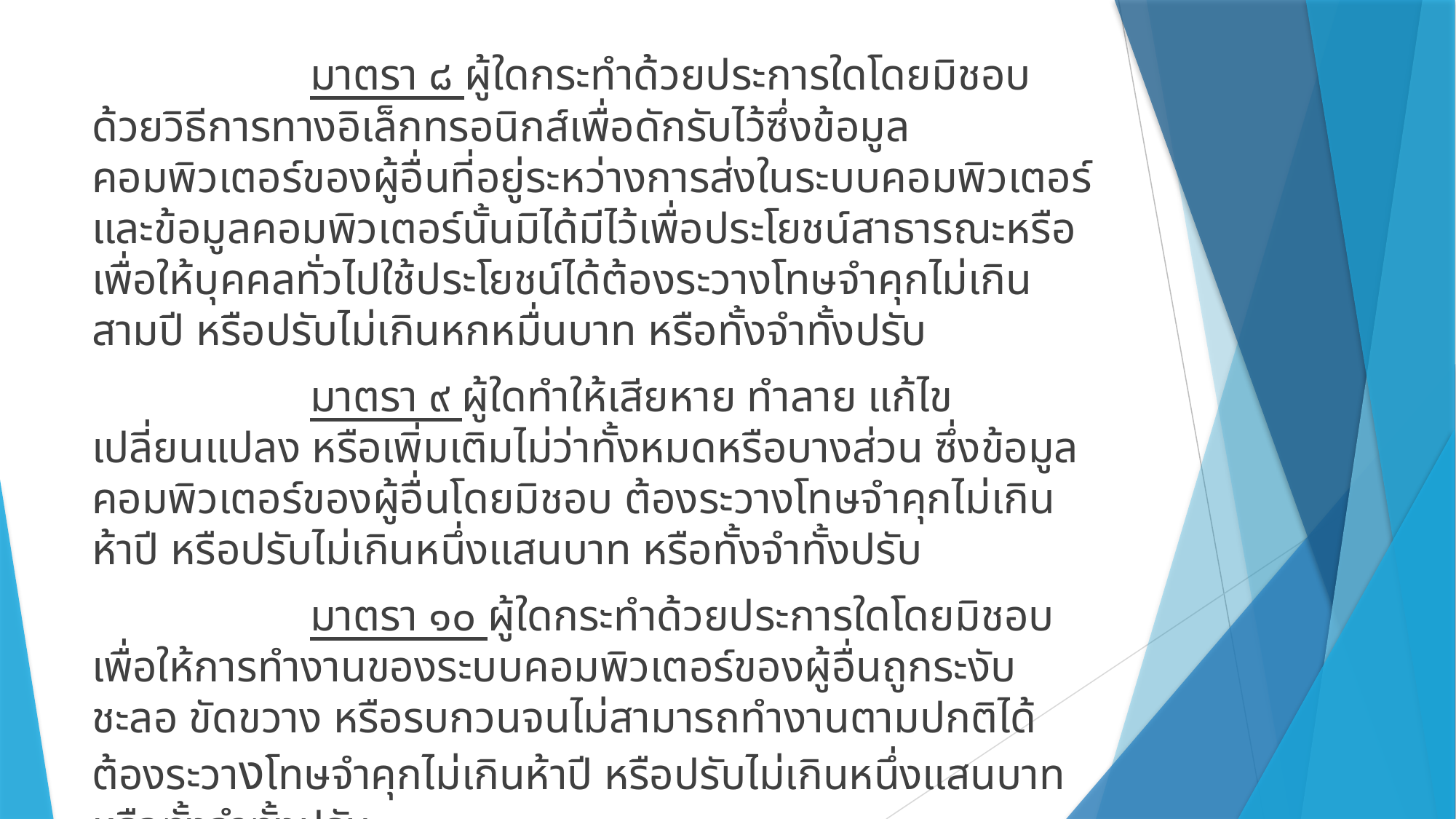

มาตรา ๘ ผู้ใดกระทำด้วยประการใดโดยมิชอบด้วยวิธีการทางอิเล็กทรอนิกส์เพื่อดักรับไว้ซึ่งข้อมูลคอมพิวเตอร์ของผู้อื่นที่อยู่ระหว่างการส่งในระบบคอมพิวเตอร์ และข้อมูลคอมพิวเตอร์นั้นมิได้มีไว้เพื่อประโยชน์สาธารณะหรือเพื่อให้บุคคลทั่วไปใช้ประโยชน์ได้ต้องระวางโทษจำคุกไม่เกินสามปี หรือปรับไม่เกินหกหมื่นบาท หรือทั้งจำทั้งปรับ
		มาตรา ๙ ผู้ใดทำให้เสียหาย ทำลาย แก้ไข เปลี่ยนแปลง หรือเพิ่มเติมไม่ว่าทั้งหมดหรือบางส่วน ซึ่งข้อมูลคอมพิวเตอร์ของผู้อื่นโดยมิชอบ ต้องระวางโทษจำคุกไม่เกินห้าปี หรือปรับไม่เกินหนึ่งแสนบาท หรือทั้งจำทั้งปรับ
		มาตรา ๑๐ ผู้ใดกระทำด้วยประการใดโดยมิชอบ เพื่อให้การทำงานของระบบคอมพิวเตอร์ของผู้อื่นถูกระงับ ชะลอ ขัดขวาง หรือรบกวนจนไม่สามารถทำงานตามปกติได้ต้องระวางโทษจำคุกไม่เกินห้าปี หรือปรับไม่เกินหนึ่งแสนบาท หรือทั้งจำทั้งปรับ
#